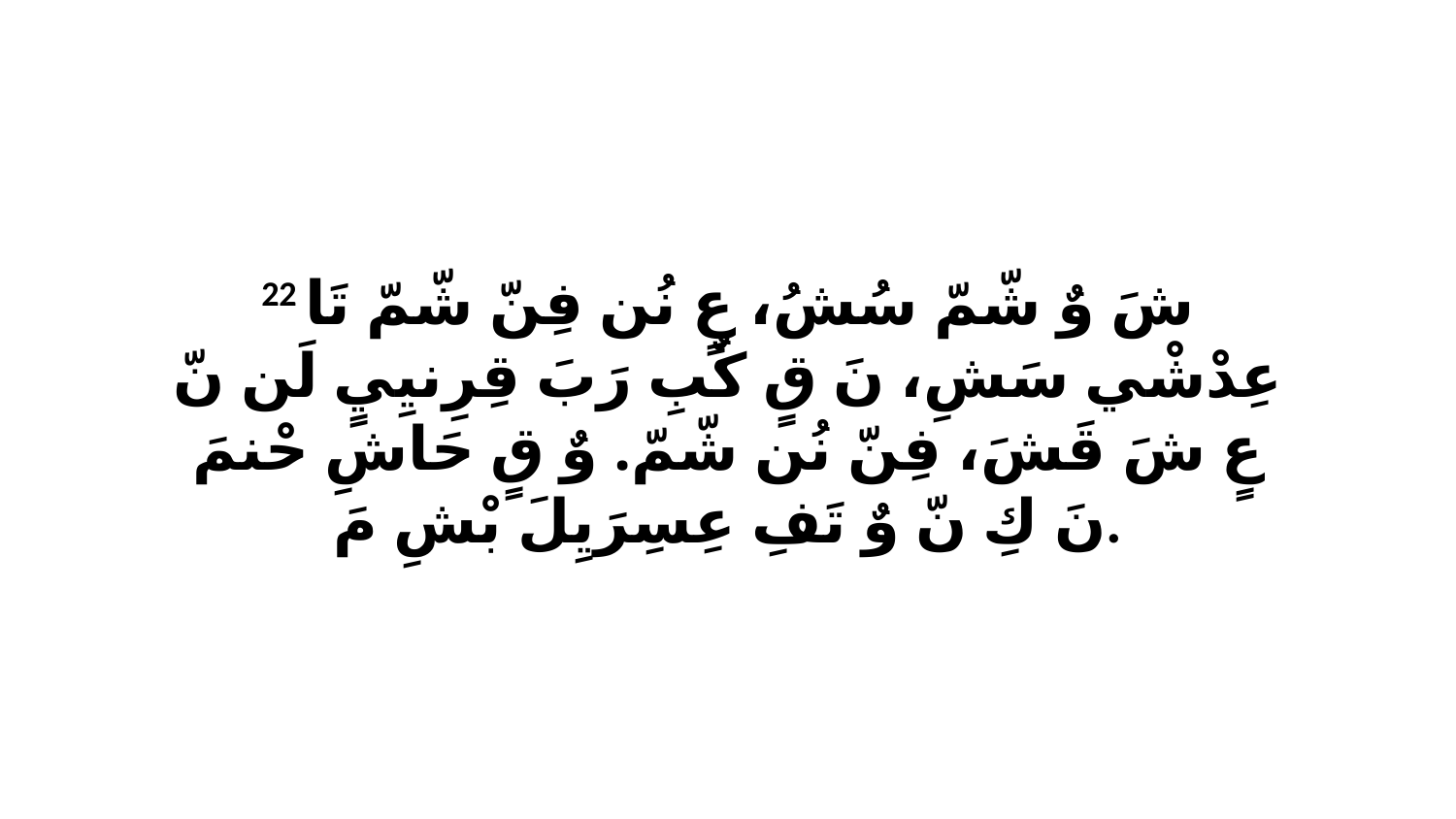

22 شَ وٌ شّمّ سُشُ، عٍ نُن فِنّ شّمّ تَا عِدْشْي سَشِ، نَ قٍ كٌبِ رَبَ قِرِنيِيٍ لَن نّ عٍ شَ قَشَ، فِنّ نُن شّمّ. وٌ قٍ حَاشِ حْنمَ نَ كِ نّ وٌ تَفِ عِسِرَيِلَ بْشِ مَ.